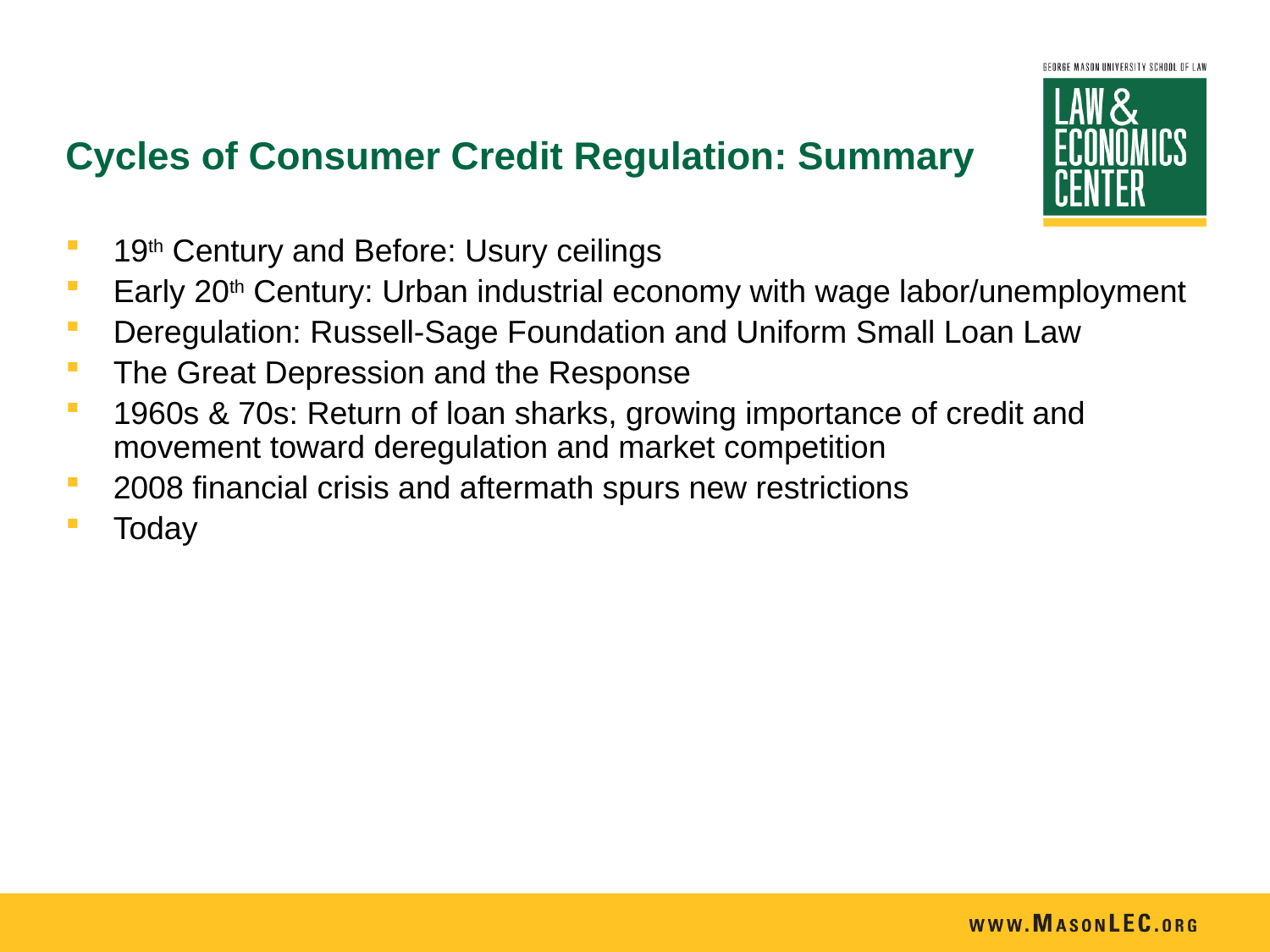

# Cycles of Consumer Credit Regulation: Summary
19th Century and Before: Usury ceilings
Early 20th Century: Urban industrial economy with wage labor/unemployment
Deregulation: Russell-Sage Foundation and Uniform Small Loan Law
The Great Depression and the Response
1960s & 70s: Return of loan sharks, growing importance of credit and movement toward deregulation and market competition
2008 financial crisis and aftermath spurs new restrictions
Today